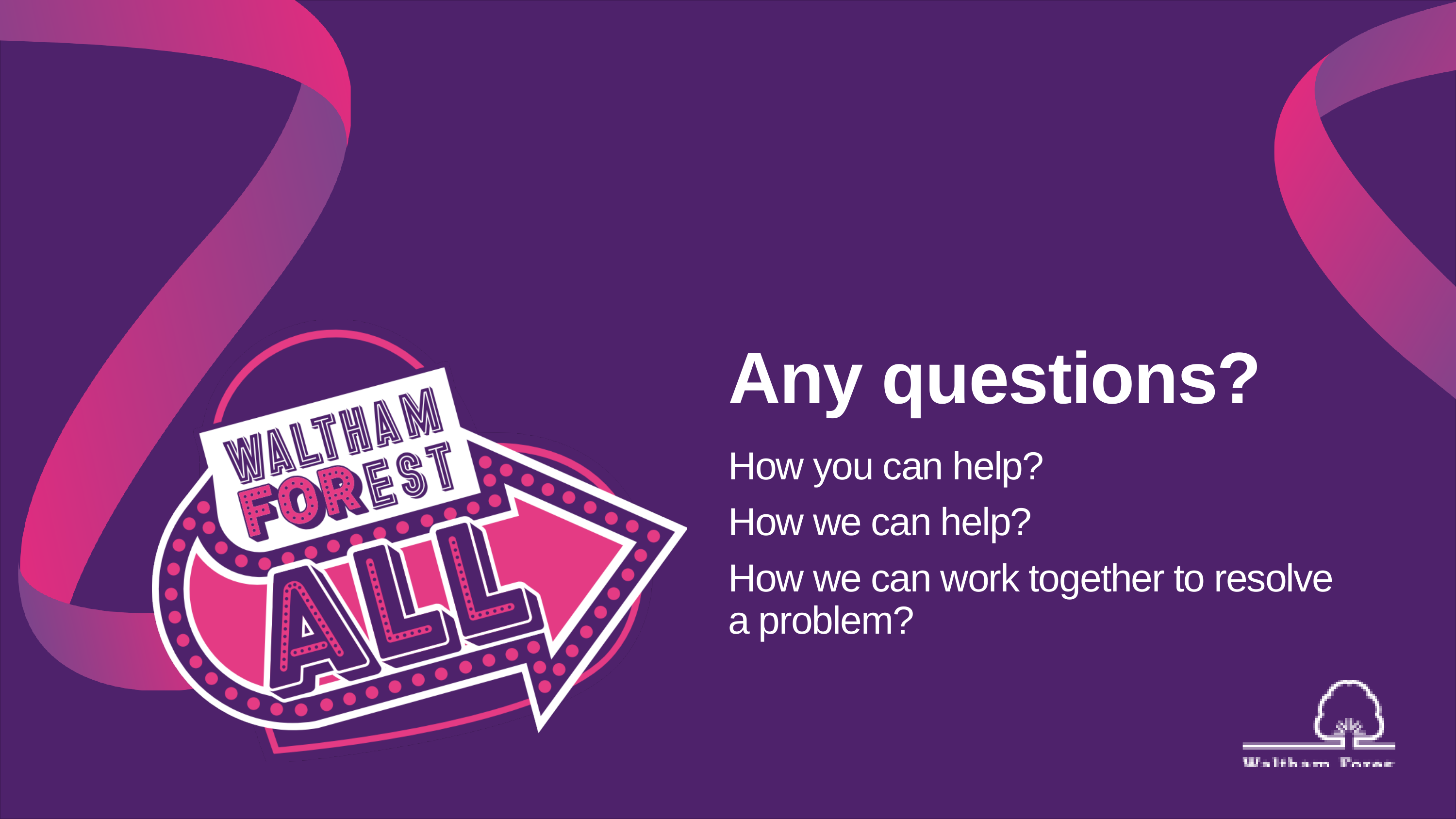

# Any questions?
How you can help?
How we can help?
How we can work together to resolve a problem?